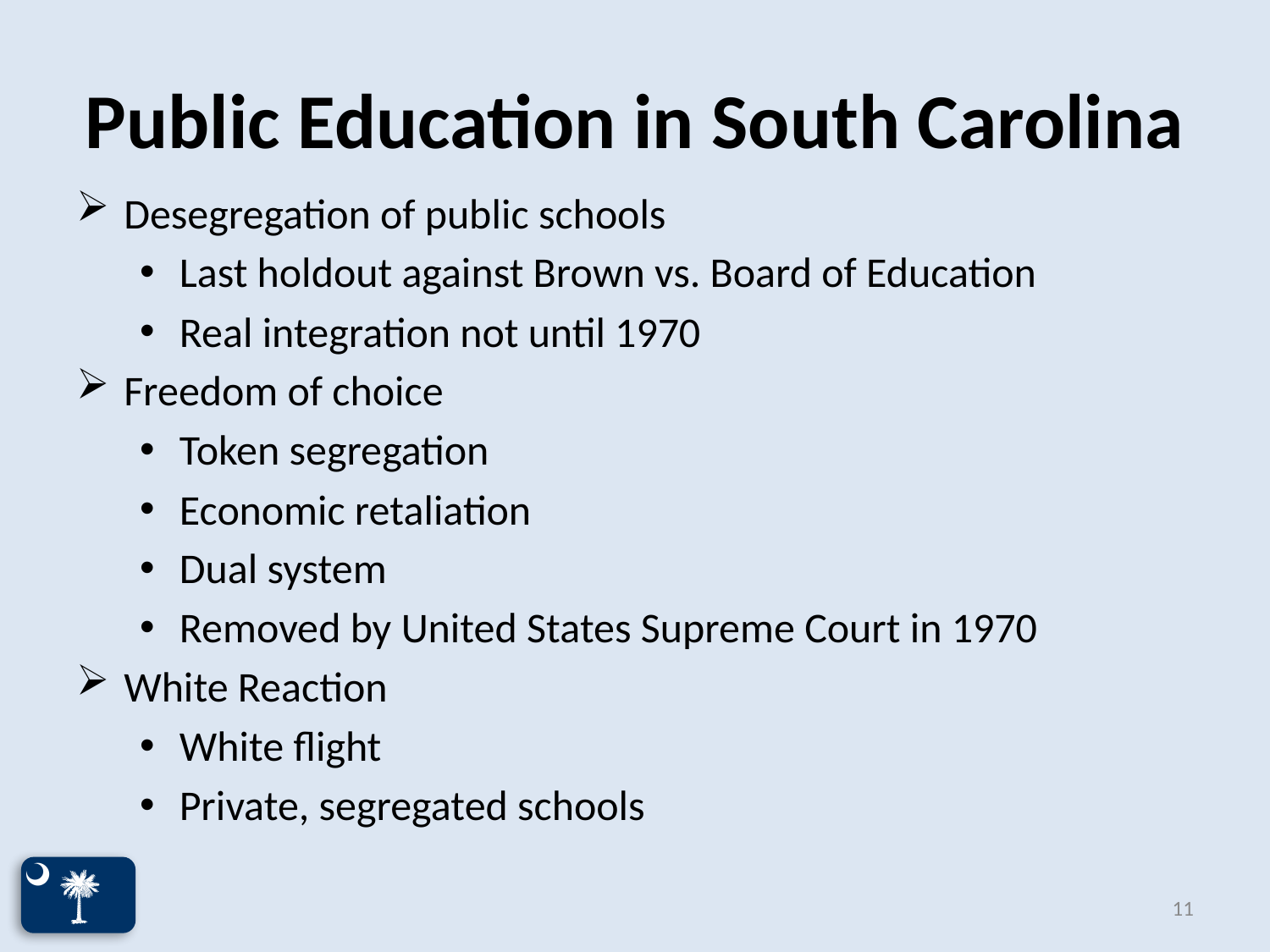

# Public Education in South Carolina
Desegregation of public schools
Last holdout against Brown vs. Board of Education
Real integration not until 1970
Freedom of choice
Token segregation
Economic retaliation
Dual system
Removed by United States Supreme Court in 1970
White Reaction
White flight
Private, segregated schools

11